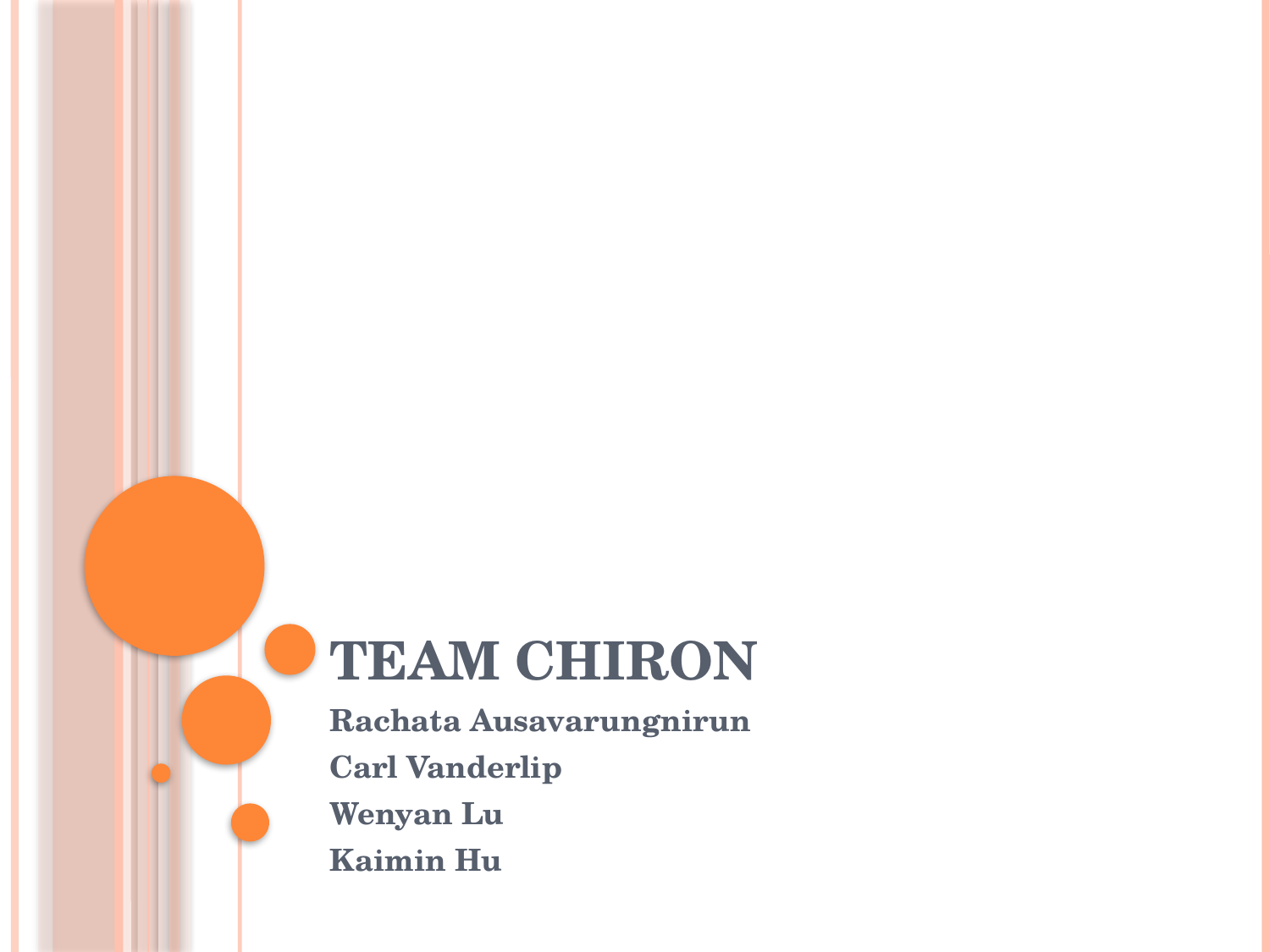

# Team Chiron
Rachata Ausavarungnirun
Carl Vanderlip
Wenyan Lu
Kaimin Hu